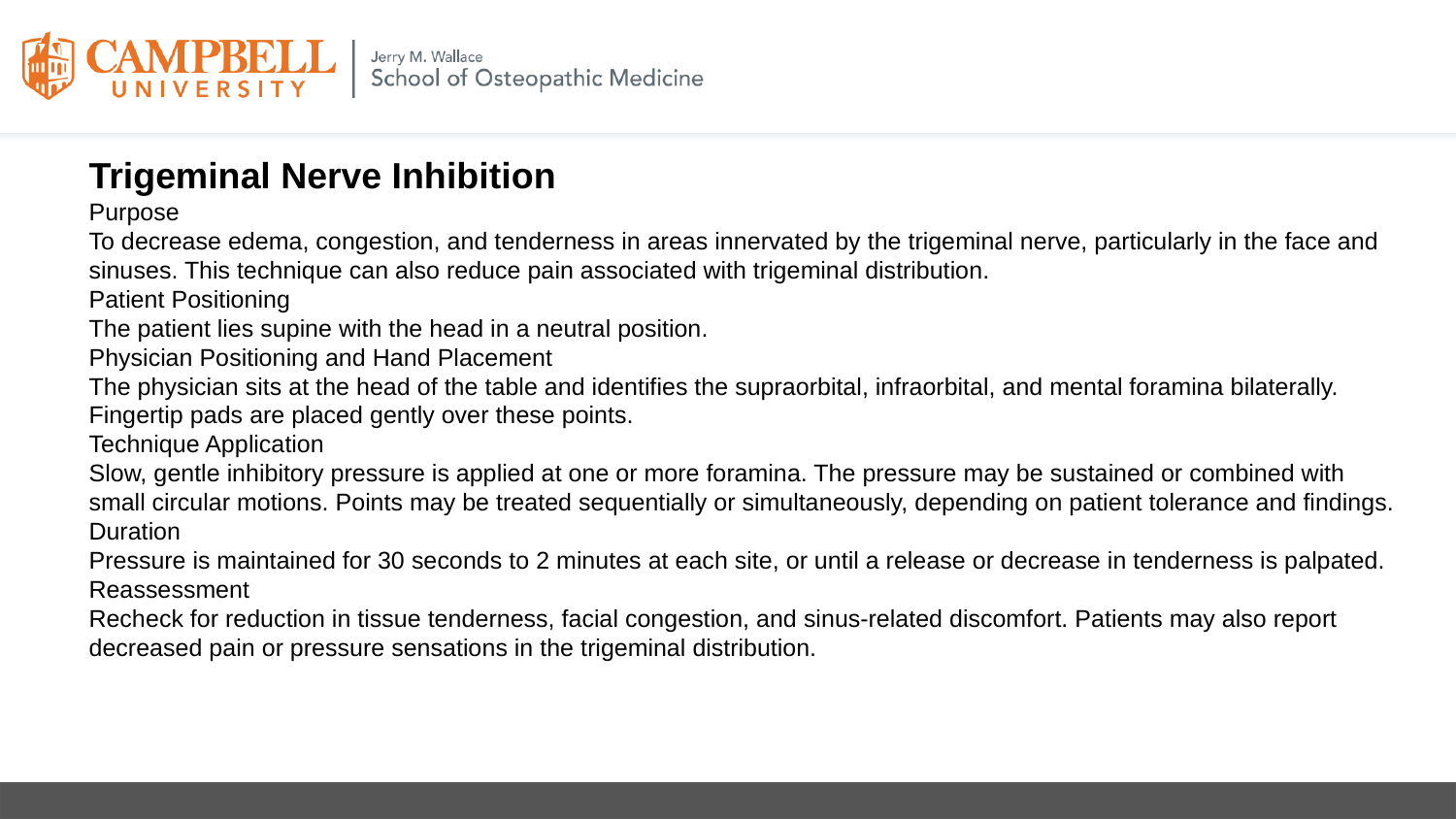

Trigeminal Nerve Inhibition
Purpose
To decrease edema, congestion, and tenderness in areas innervated by the trigeminal nerve, particularly in the face and sinuses. This technique can also reduce pain associated with trigeminal distribution.
Patient Positioning
The patient lies supine with the head in a neutral position.
Physician Positioning and Hand Placement
The physician sits at the head of the table and identifies the supraorbital, infraorbital, and mental foramina bilaterally. Fingertip pads are placed gently over these points.
Technique Application
Slow, gentle inhibitory pressure is applied at one or more foramina. The pressure may be sustained or combined with small circular motions. Points may be treated sequentially or simultaneously, depending on patient tolerance and findings.
Duration
Pressure is maintained for 30 seconds to 2 minutes at each site, or until a release or decrease in tenderness is palpated.
Reassessment
Recheck for reduction in tissue tenderness, facial congestion, and sinus-related discomfort. Patients may also report decreased pain or pressure sensations in the trigeminal distribution.